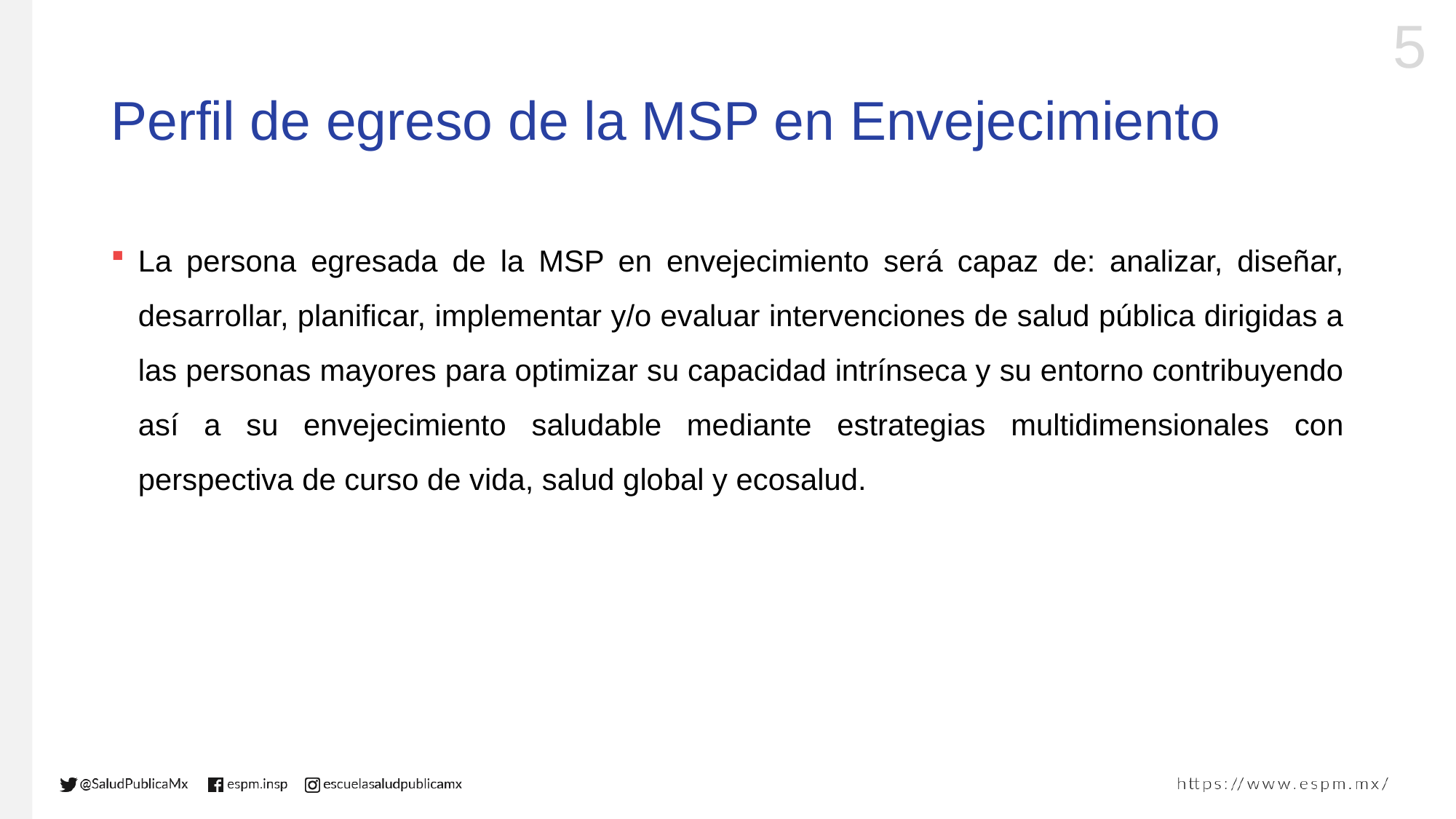

# Perfil de egreso de la MSP en Envejecimiento
La persona egresada de la MSP en envejecimiento será capaz de: analizar, diseñar, desarrollar, planificar, implementar y/o evaluar intervenciones de salud pública dirigidas a las personas mayores para optimizar su capacidad intrínseca y su entorno contribuyendo así a su envejecimiento saludable mediante estrategias multidimensionales con perspectiva de curso de vida, salud global y ecosalud.